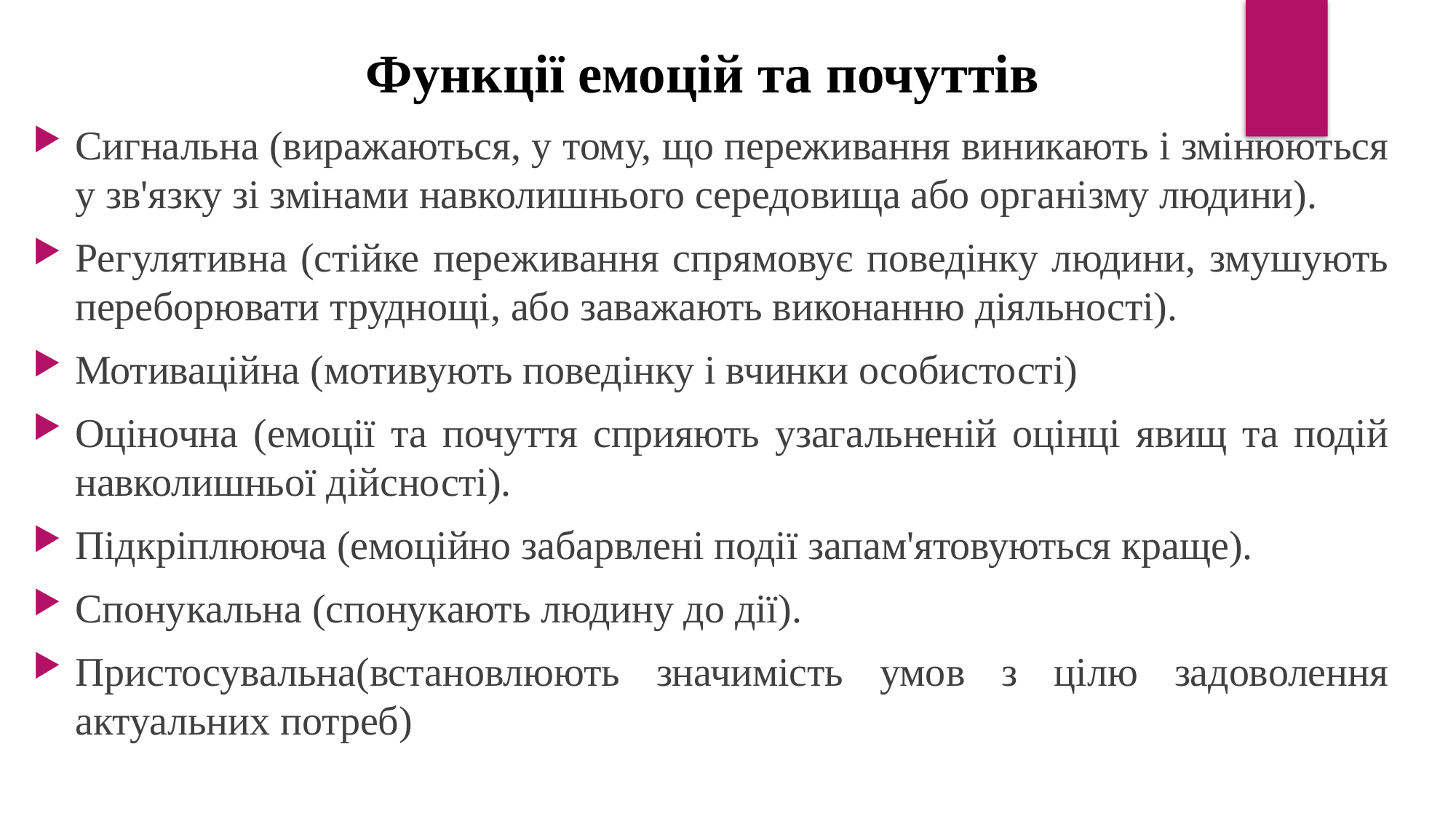

Функції емоцій та почуттів
Сигнальна (виражаються, у тому, що переживання виникають і змінюються у зв'язку зі змінами навколишнього середовища або організму людини).
Регулятивна (стійке переживання спрямовує поведінку людини, змушують переборювати труднощі, або заважають виконанню діяльності).
Мотиваційна (мотивують поведінку і вчинки особистості)
Оціночна (емоції та почуття сприяють узагальненій оцінці явищ та подій навколишньої дійсності).
Підкріплююча (емоційно забарвлені події запам'ятовуються краще).
Спонукальна (спонукають людину до дії).
Пристосувальна(встановлюють значимість умов з цілю задоволення актуальних потреб)